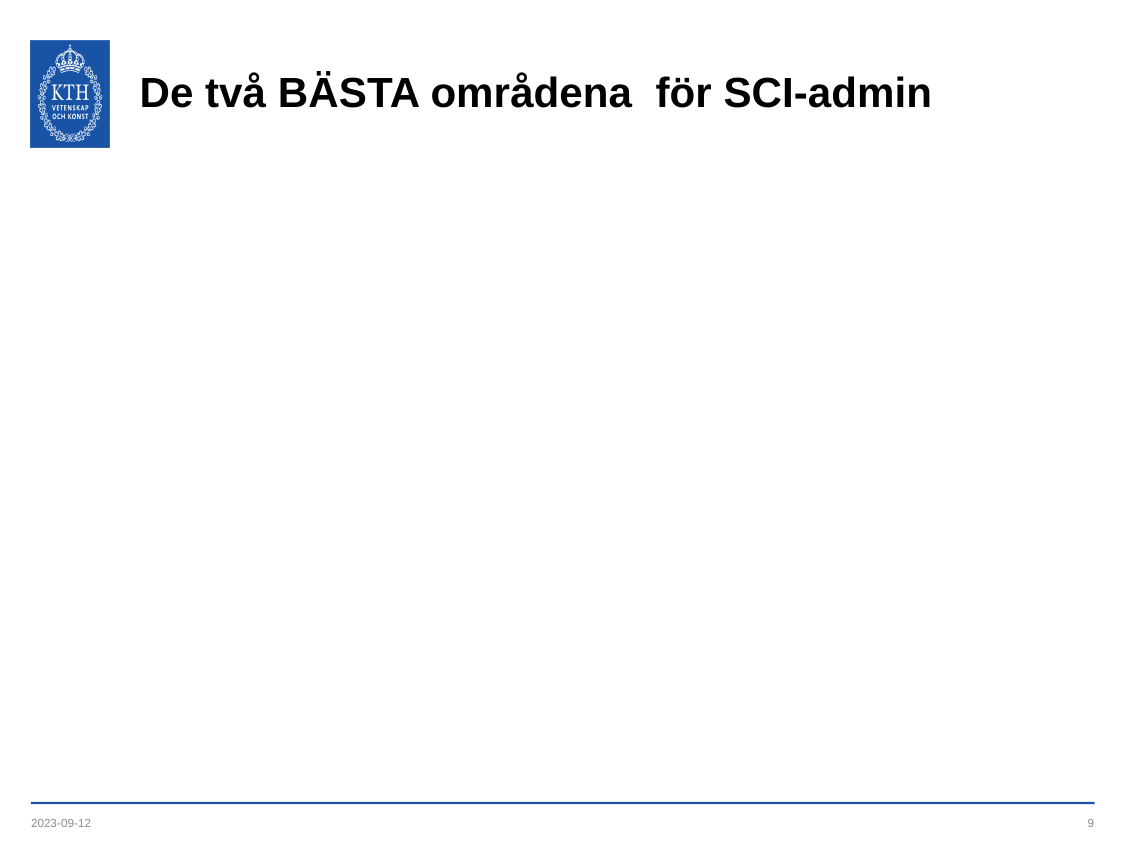

# De två BÄSTA områdena  för SCI-admin
2023-09-12

9